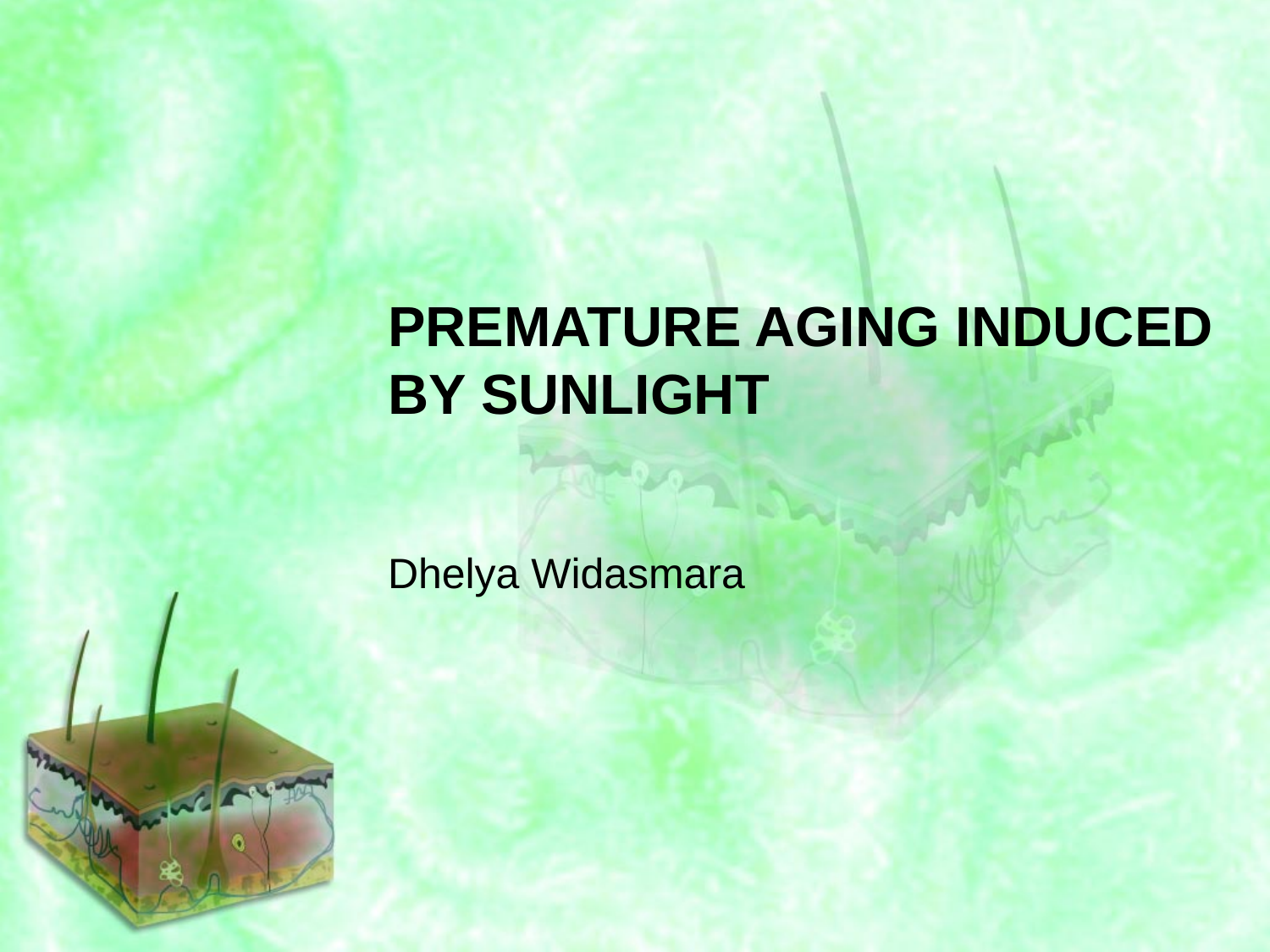

# PREMATURE AGING INDUCED BY SUNLIGHT
Dhelya Widasmara